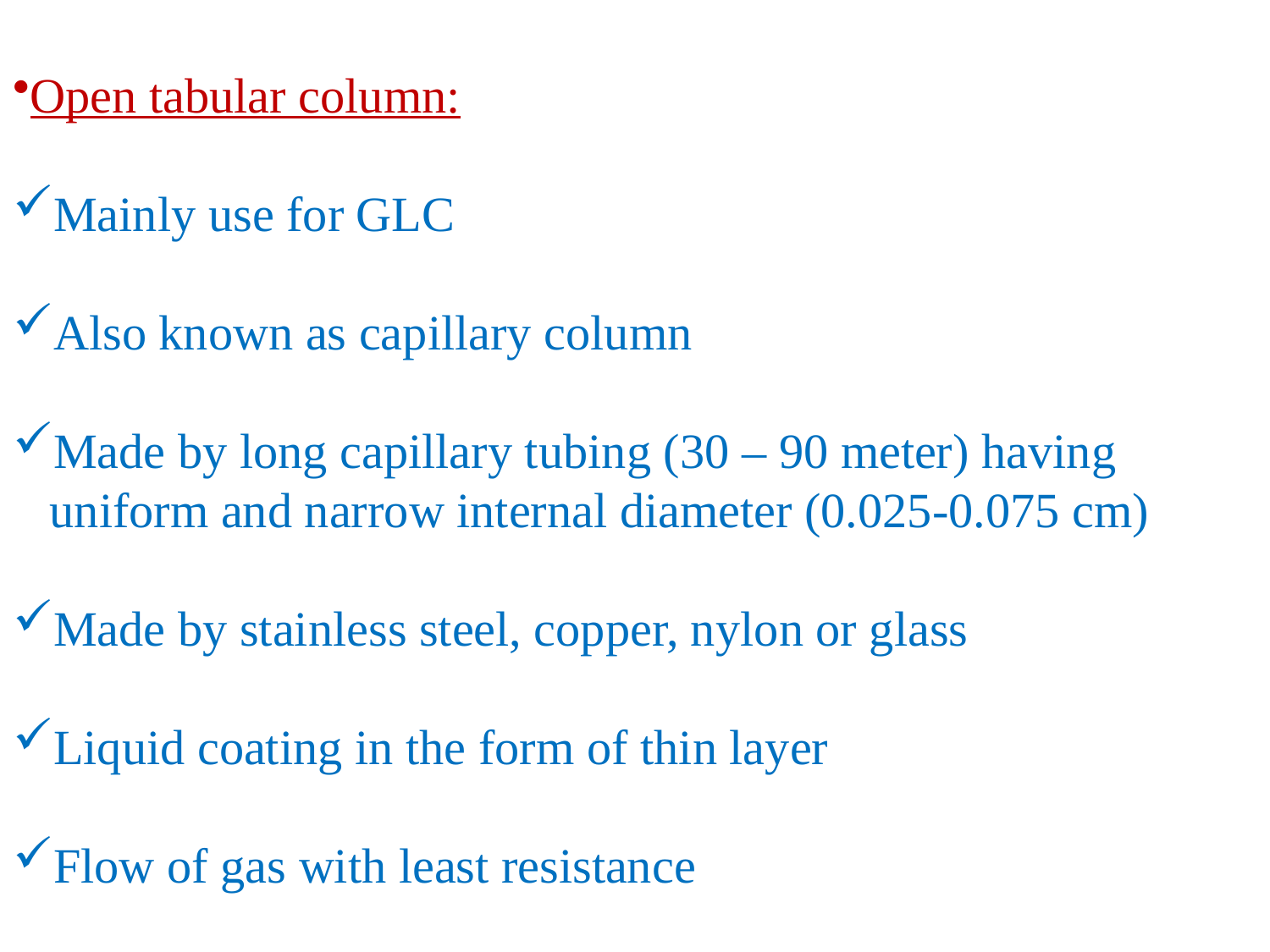

Open tabular column:

Mainly use for GLC

Also known as capillary column

Made by long capillary tubing (30 – 90 meter) having
   uniform and narrow internal diameter (0.025-0.075 cm)

Made by stainless steel, copper, nylon or glass

Liquid coating in the form of thin layer

Flow of gas with least resistance